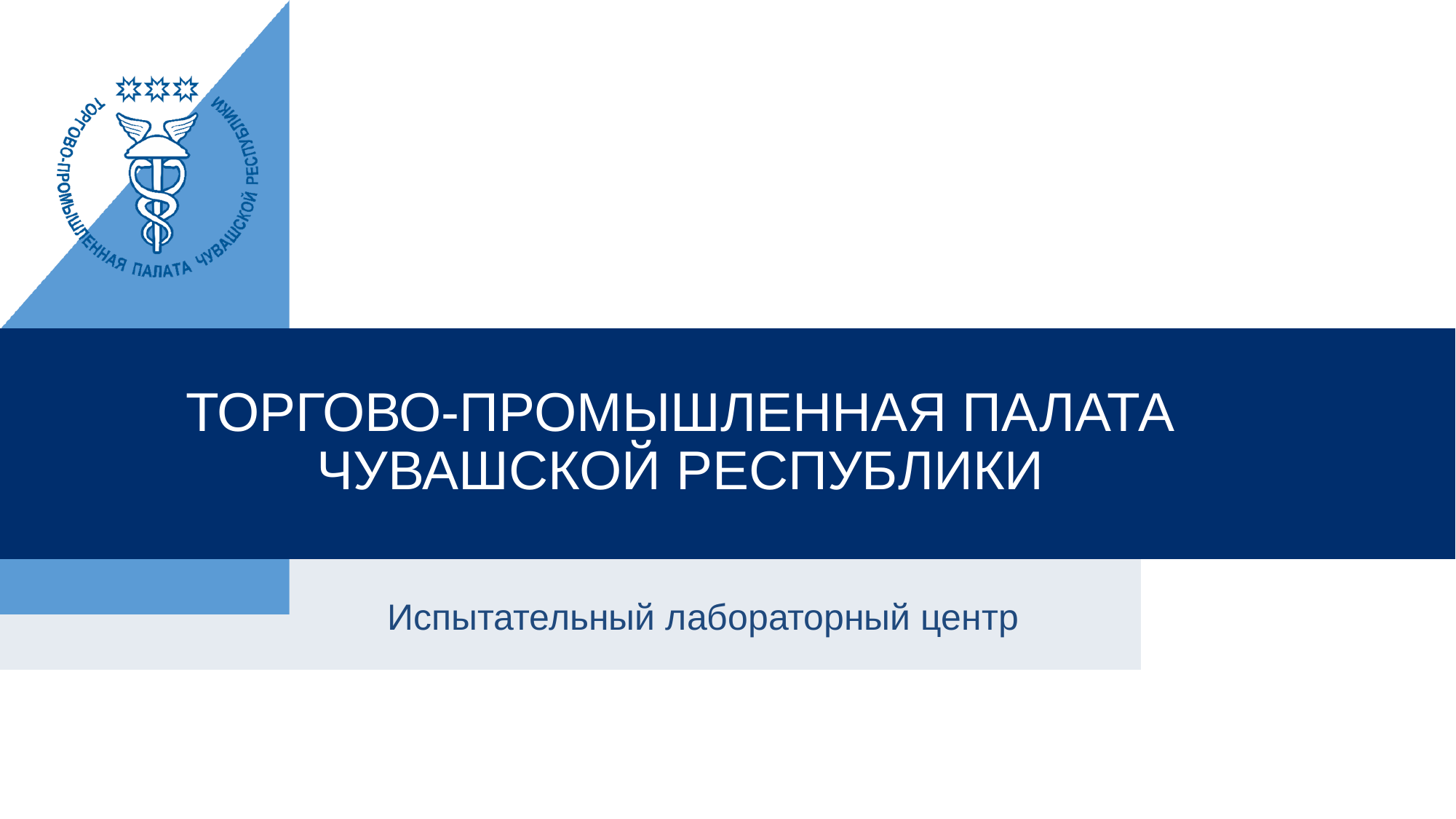

# Торгово-промышленная палата Чувашской республики
Испытательный лабораторный центр